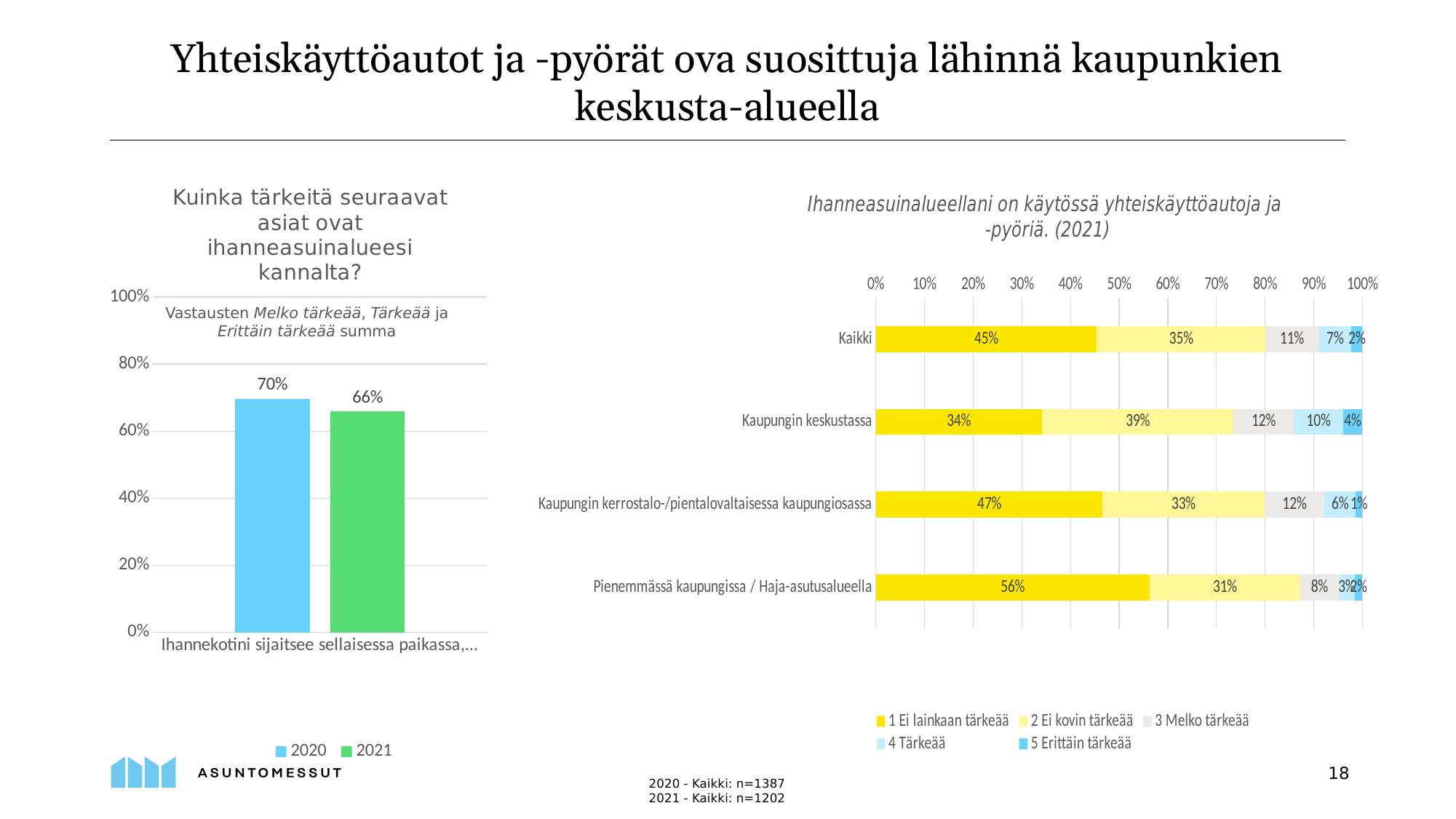

Yhteiskäyttöautot ja -pyörät ova suosittuja lähinnä kaupunkien keskusta-alueella

### Chart: Kuinka tärkeitä seuraavat asiat ovat ihanneasuinalueesi kannalta?

| Category | 2020 | 2021 |
|---|---|---|
| Ihannekotini sijaitsee sellaisessa paikassa, josta minulla on mahdollisuus kulkea töihin tai opiskelupaikkaan julkisilla kulkuneuvoilla tai pyörällä. | 0.6967509025270757 | 0.6589018302828619 |

### Chart: Ihanneasuinalueellani on käytössä yhteiskäyttöautoja ja -pyöriä. (2021)

| Category | 1 Ei lainkaan tärkeää | 2 Ei kovin tärkeää | 3 Melko tärkeää | 4 Tärkeää | 5 Erittäin tärkeää |
|---|---|---|---|---|---|
| Kaikki | 0.454242928452579 | 0.34608985024958405 | 0.10981697171381032 | 0.06655574043261231 | 0.02329450915141431 |
| Kaupungin keskustassa | 0.3415841584158416 | 0.3935643564356436 | 0.12376237623762376 | 0.10148514851485149 | 0.039603960396039604 |
| Kaupungin kerrostalo-/pientalovaltaisessa kaupungiosassa | 0.4657210401891253 | 0.3333333333333333 | 0.12293144208037825 | 0.06382978723404255 | 0.014184397163120567 |
| Pienemmässä kaupungissa / Haja-asutusalueella | 0.5626666666666666 | 0.30933333333333335 | 0.08 | 0.032 | 0.016 |
Vastausten Melko tärkeää, Tärkeää ja Erittäin tärkeää summa
2020 - Kaikki: n=1387
2021 - Kaikki: n=1202